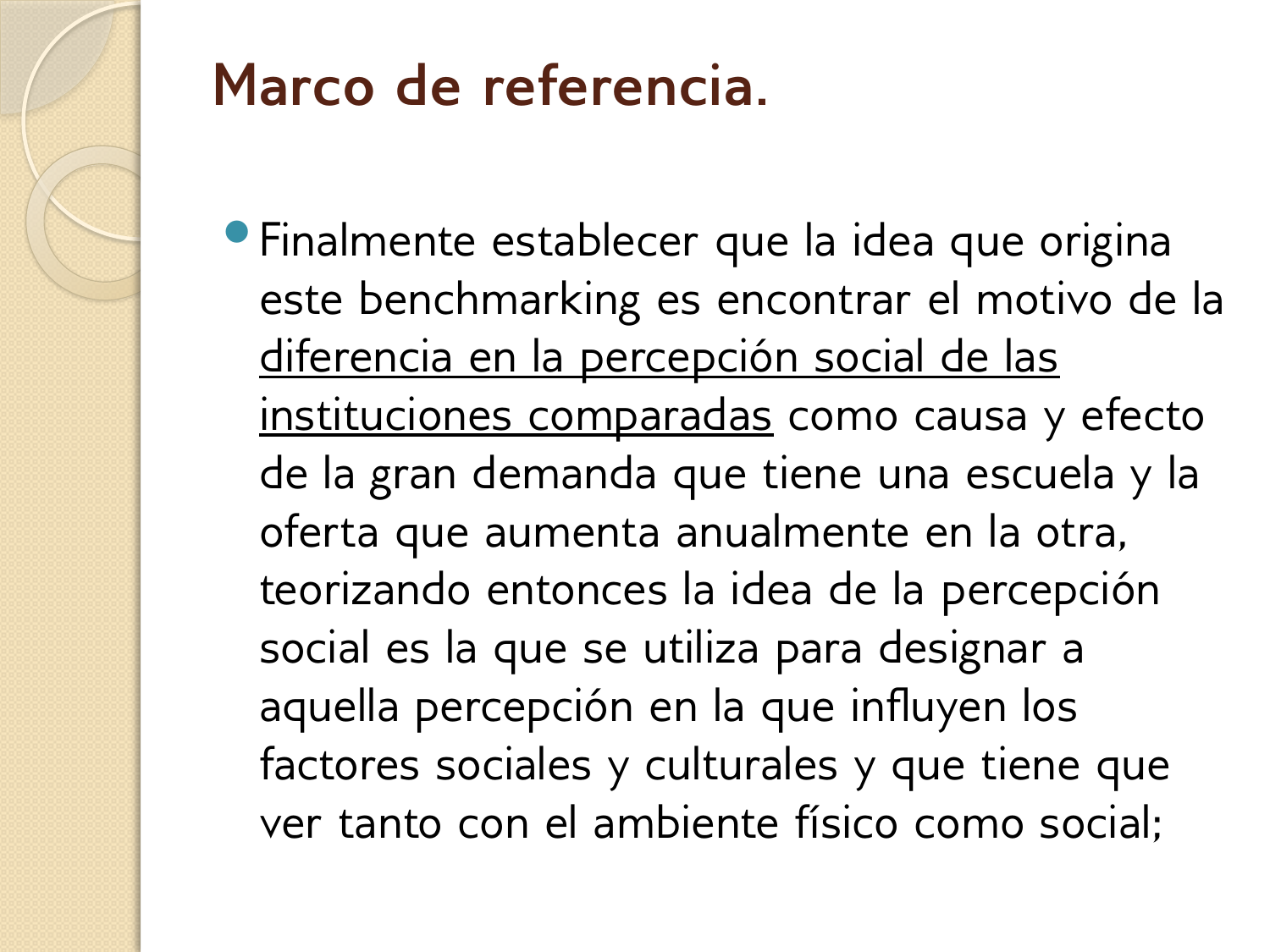

# Marco de referencia.
Finalmente establecer que la idea que origina este benchmarking es encontrar el motivo de la diferencia en la percepción social de las instituciones comparadas como causa y efecto de la gran demanda que tiene una escuela y la oferta que aumenta anualmente en la otra, teorizando entonces la idea de la percepción social es la que se utiliza para designar a aquella percepción en la que influyen los factores sociales y culturales y que tiene que ver tanto con el ambiente físico como social;